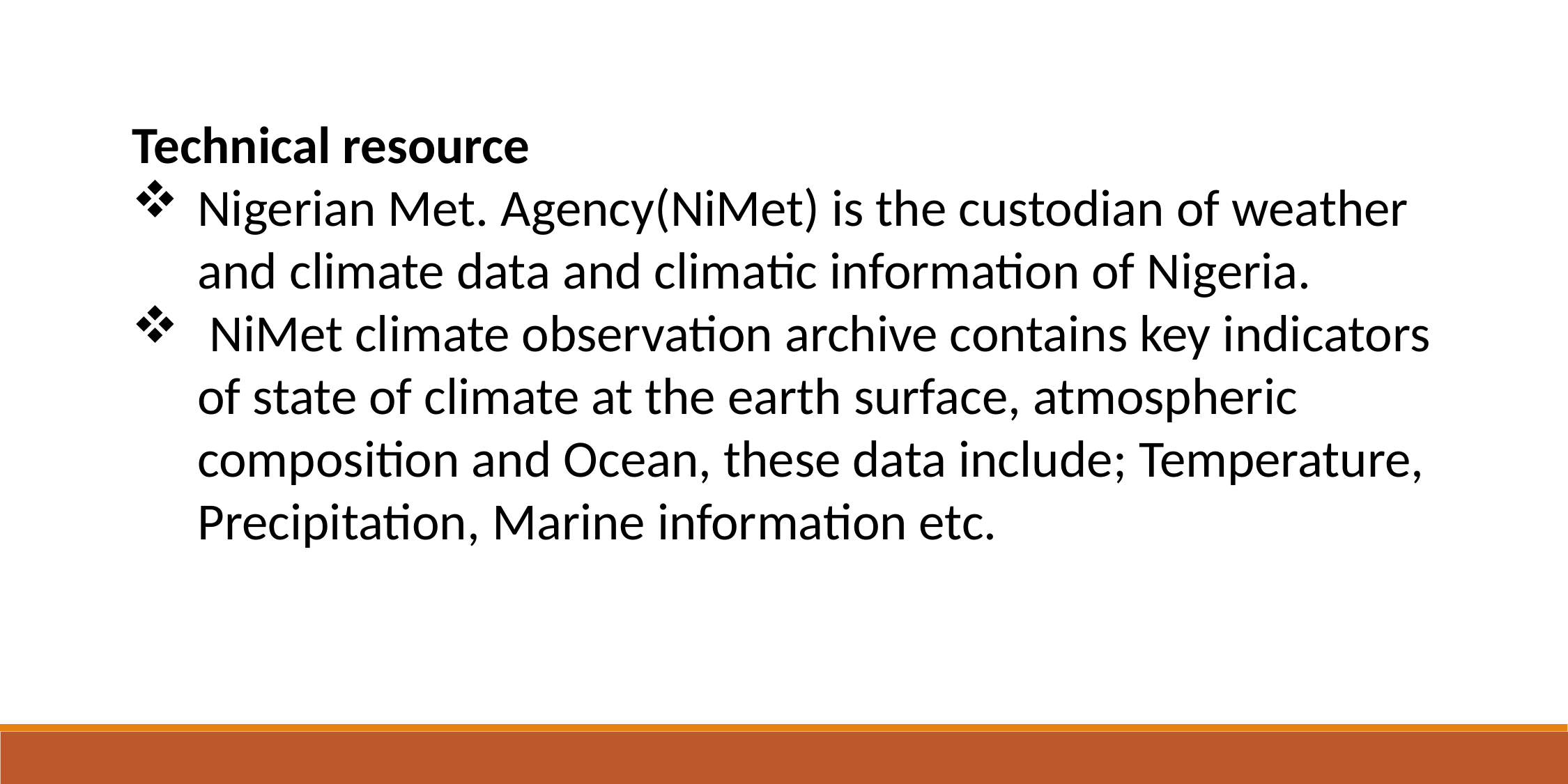

Technical resource
Nigerian Met. Agency(NiMet) is the custodian of weather and climate data and climatic information of Nigeria.
 NiMet climate observation archive contains key indicators of state of climate at the earth surface, atmospheric composition and Ocean, these data include; Temperature, Precipitation, Marine information etc.